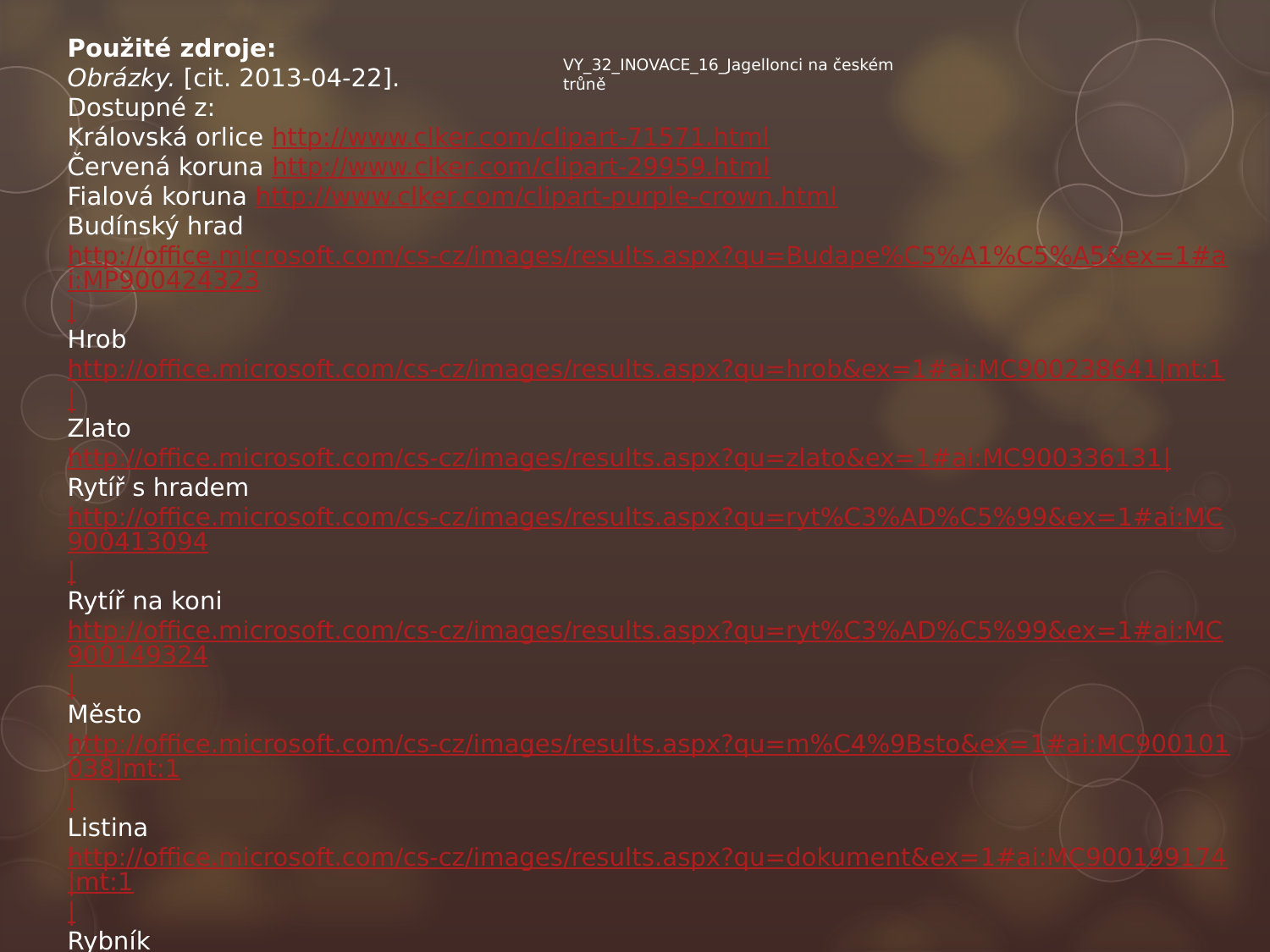

Použité zdroje:
Obrázky. [cit. 2013-04-22].
Dostupné z:
Královská orlice http://www.clker.com/clipart-71571.html
Červená koruna http://www.clker.com/clipart-29959.html
Fialová koruna http://www.clker.com/clipart-purple-crown.html
Budínský hrad http://office.microsoft.com/cs-cz/images/results.aspx?qu=Budape%C5%A1%C5%A5&ex=1#ai:MP900424323|
Hrob http://office.microsoft.com/cs-cz/images/results.aspx?qu=hrob&ex=1#ai:MC900238641|mt:1|
Zlato http://office.microsoft.com/cs-cz/images/results.aspx?qu=zlato&ex=1#ai:MC900336131|
Rytíř s hradem http://office.microsoft.com/cs-cz/images/results.aspx?qu=ryt%C3%AD%C5%99&ex=1#ai:MC900413094|
Rytíř na koni http://office.microsoft.com/cs-cz/images/results.aspx?qu=ryt%C3%AD%C5%99&ex=1#ai:MC900149324|
Město http://office.microsoft.com/cs-cz/images/results.aspx?qu=m%C4%9Bsto&ex=1#ai:MC900101038|mt:1|
Listina http://office.microsoft.com/cs-cz/images/results.aspx?qu=dokument&ex=1#ai:MC900199174|mt:1|
Rybník http://office.microsoft.com/cs-cz/images/results.aspx?qu=rybn%C3%ADk&ex=1#ai:MP900149093|
Stříbro http://office.microsoft.com/cs-cz/images/results.aspx?qu=st%C5%99%C3%ADbro&ex=1#ai:MC900056870|
Pivo http://office.microsoft.com/cs-cz/images/results.aspx?qu=pivo&ex=1#ai:MC900304929|
Víno http://office.microsoft.com/cs-cz/images/results.aspx?qu=vinohrad&ex=1#ai:MP900426625|

VY_32_INOVACE_16_Jagellonci na českém trůně